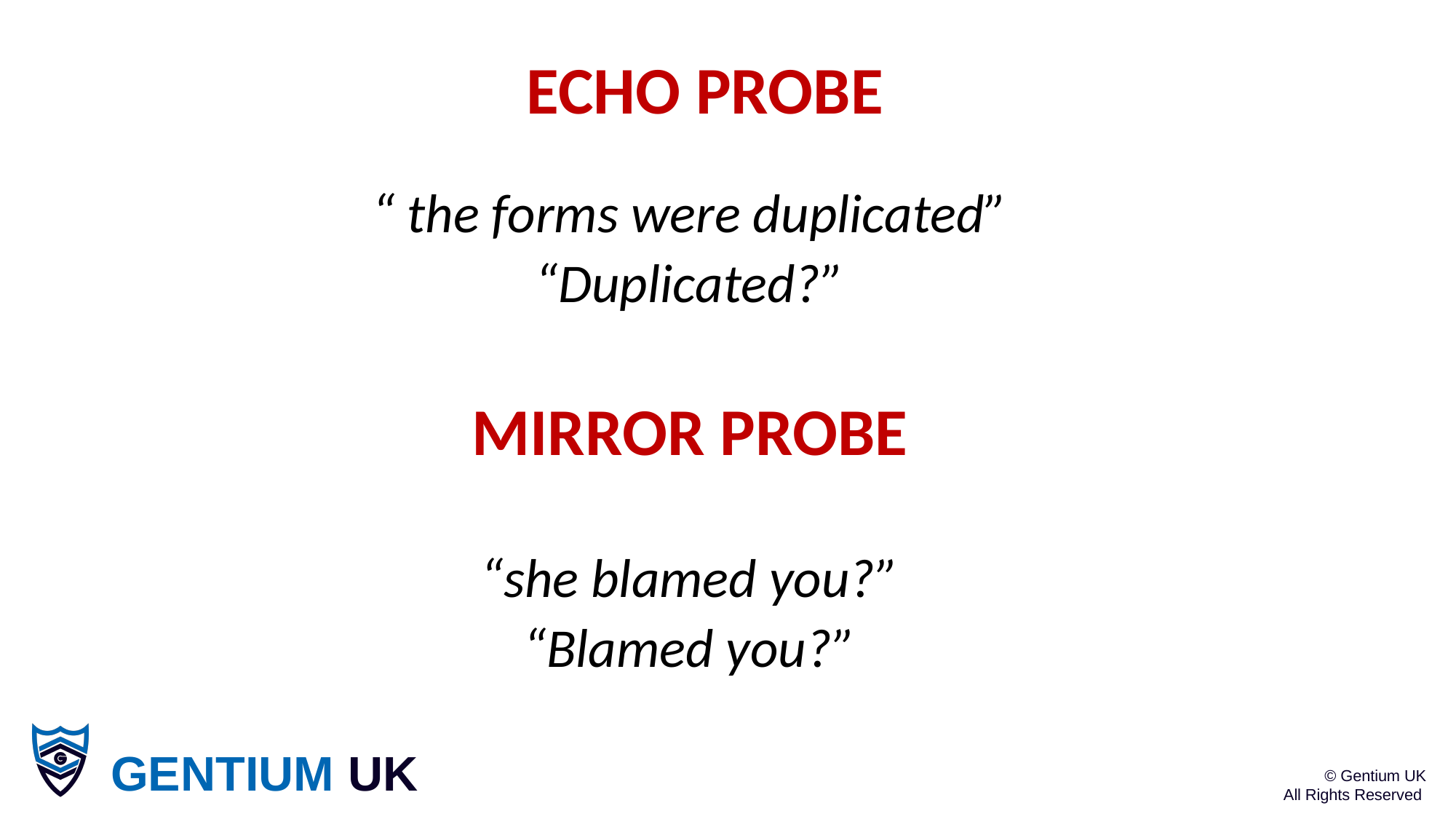

ECHO PROBE

“ the forms were duplicated”
“Duplicated?”

MIRROR PROBE

“she blamed you?”
“Blamed you?”